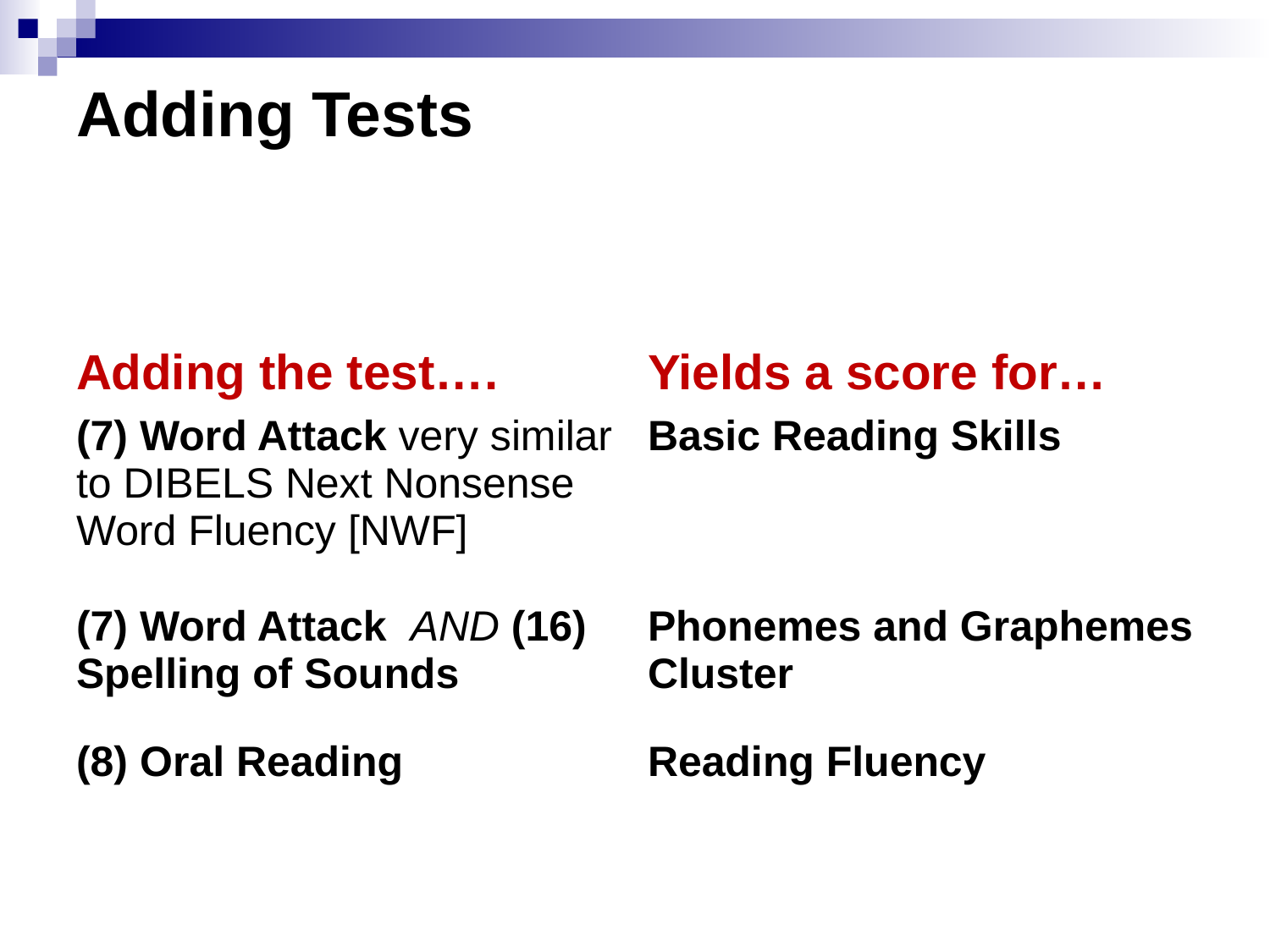

# Adding Tests

| Adding the test…. | Yields a score for… |
| --- | --- |
| (7) Word Attack very similar to DIBELS Next Nonsense Word Fluency [NWF] | Basic Reading Skills |
| (7) Word Attack AND (16) Spelling of Sounds | Phonemes and Graphemes Cluster |
| (8) Oral Reading | Reading Fluency |